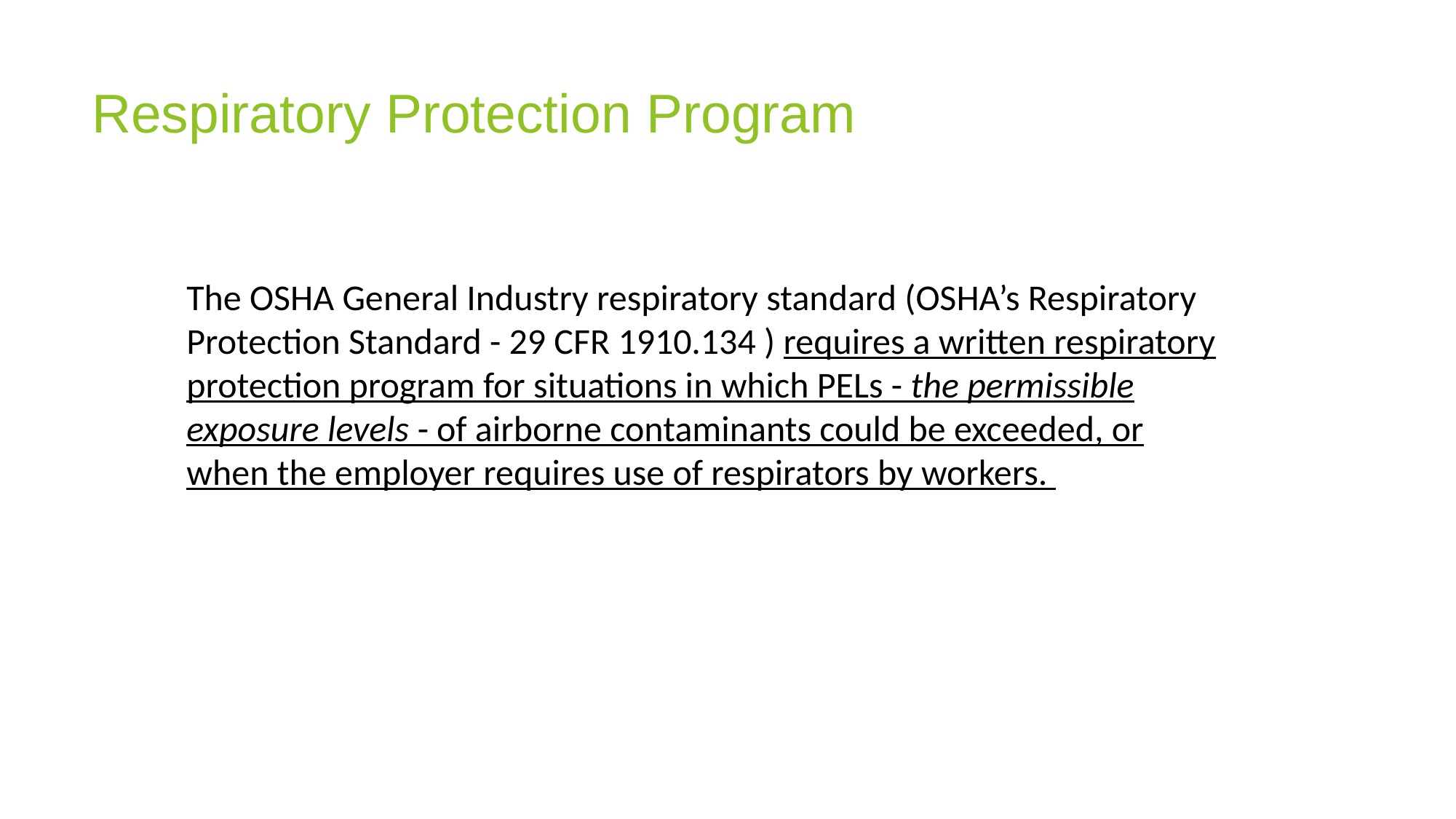

# Respiratory Protection Program
The OSHA General Industry respiratory standard (OSHA’s Respiratory Protection Standard - 29 CFR 1910.134 ) requires a written respiratory protection program for situations in which PELs - the permissible exposure levels - of airborne contaminants could be exceeded, or when the employer requires use of respirators by workers.